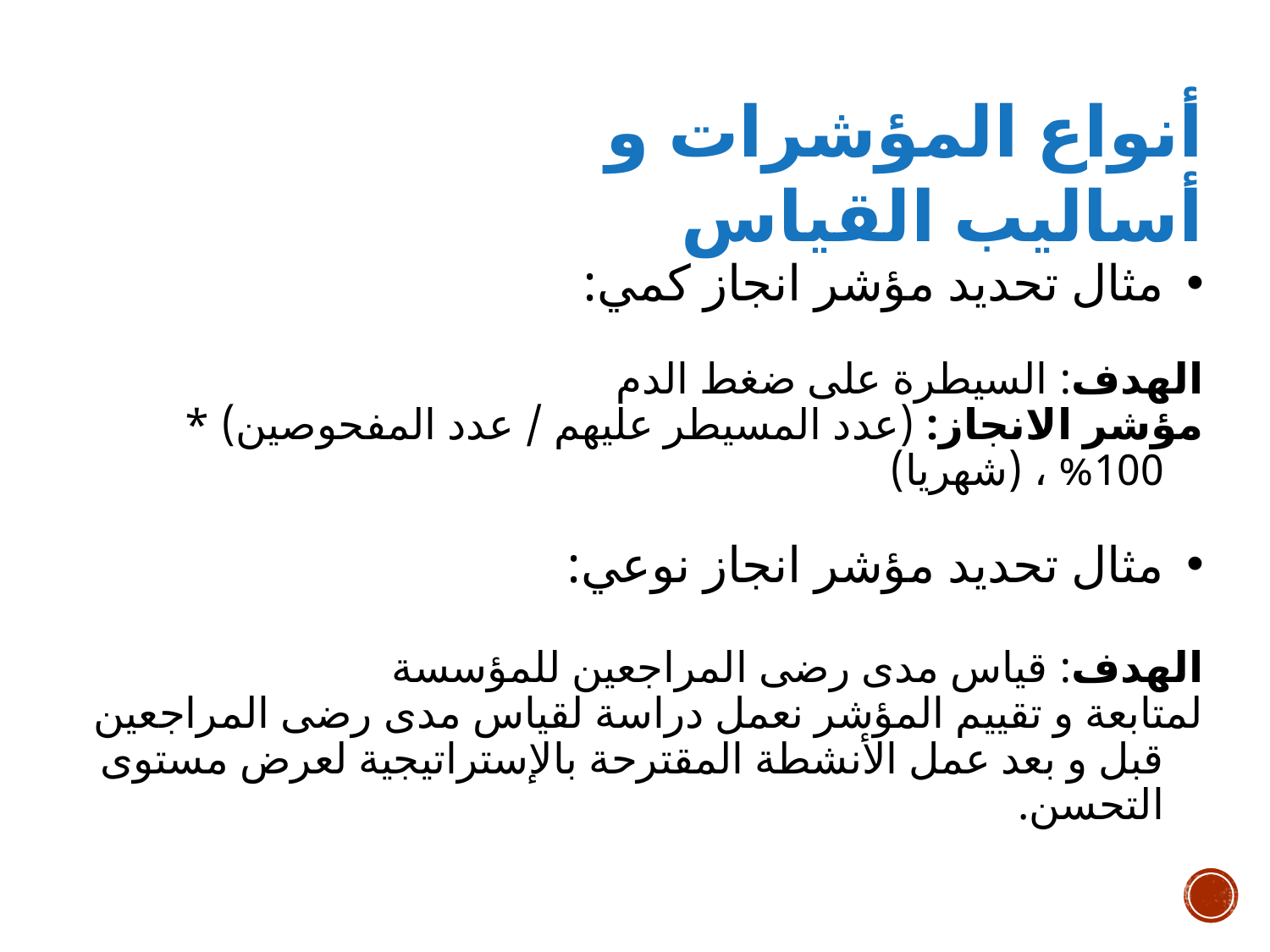

أنواع المؤشرات و أساليب القياس

مثال تحديد مؤشر انجاز كمي:

الهدف: السيطرة على ضغط الدم
مؤشر الانجاز: (عدد المسيطر عليهم / عدد المفحوصين) * 100% ، (شهريا)

مثال تحديد مؤشر انجاز نوعي:

الهدف: قياس مدى رضى المراجعين للمؤسسة
لمتابعة و تقييم المؤشر نعمل دراسة لقياس مدى رضى المراجعين قبل و بعد عمل الأنشطة المقترحة بالإستراتيجية لعرض مستوى التحسن.